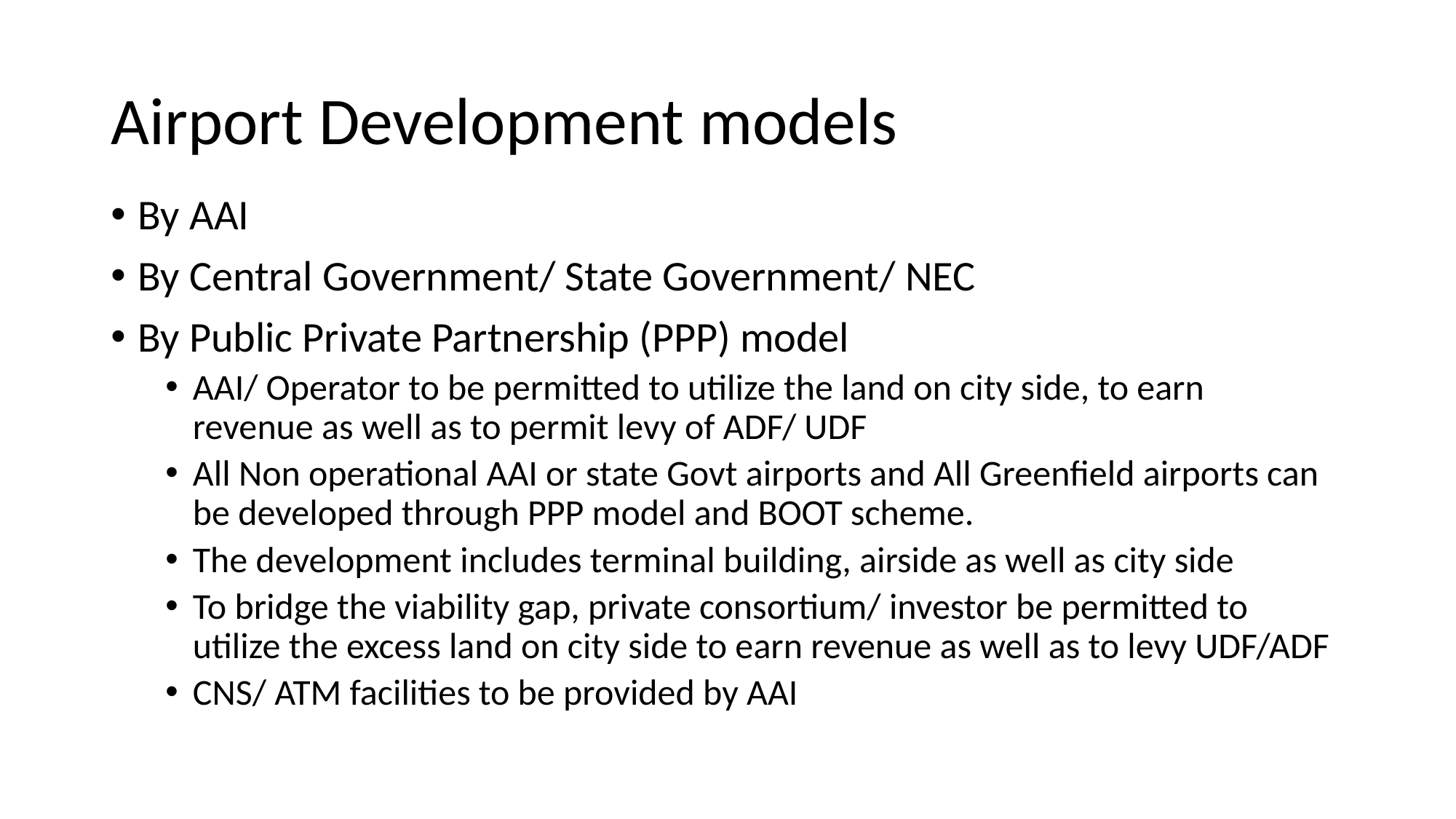

# Airport Development models
By AAI
By Central Government/ State Government/ NEC
By Public Private Partnership (PPP) model
AAI/ Operator to be permitted to utilize the land on city side, to earn
revenue as well as to permit levy of ADF/ UDF
All Non operational AAI or state Govt airports and All Greenfield airports can be developed through PPP model and BOOT scheme.
The development includes terminal building, airside as well as city side
To bridge the viability gap, private consortium/ investor be permitted to utilize the excess land on city side to earn revenue as well as to levy UDF/ADF
CNS/ ATM facilities to be provided by AAI